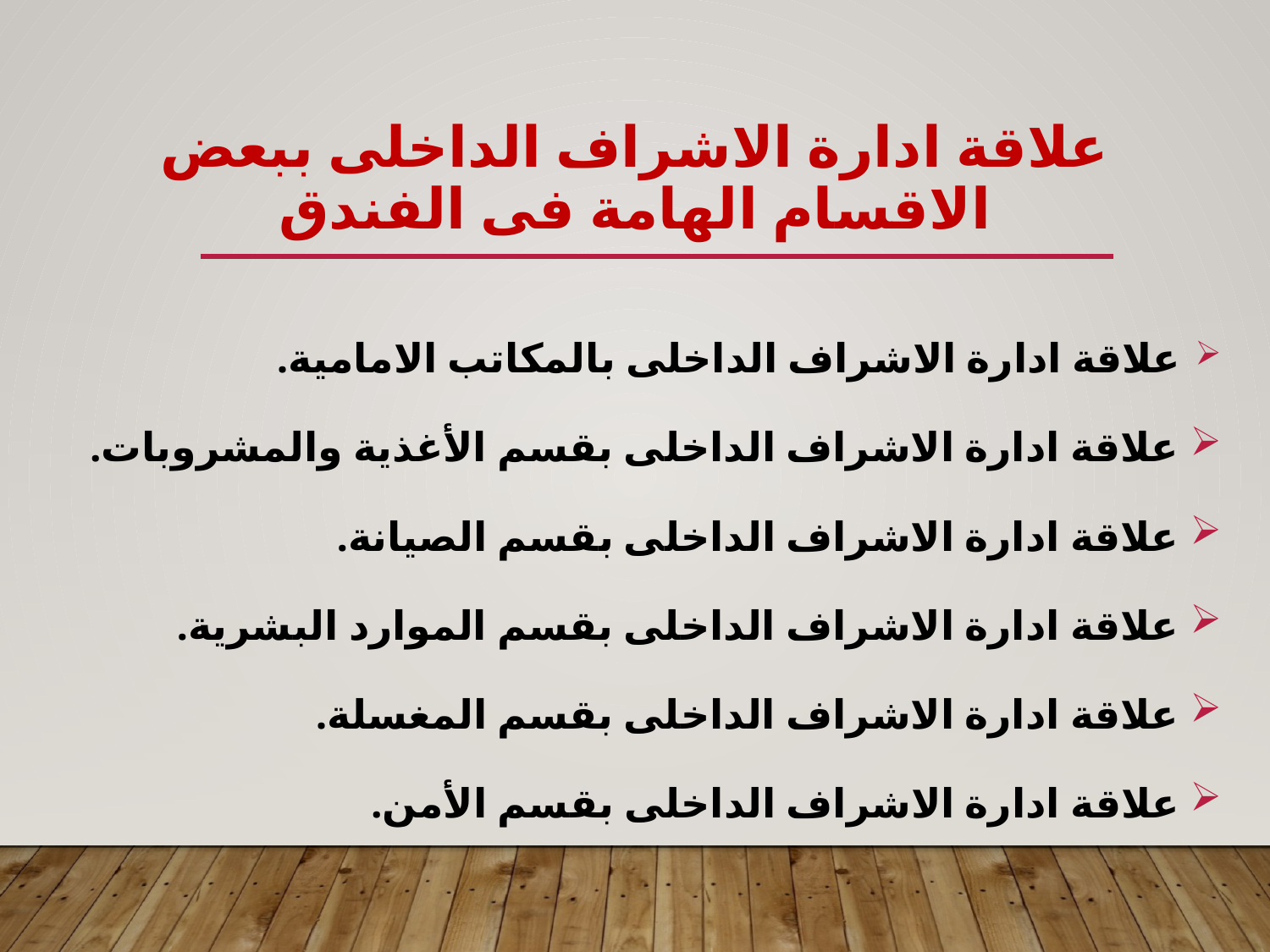

# علاقة ادارة الاشراف الداخلى ببعض الاقسام الهامة فى الفندق
 علاقة ادارة الاشراف الداخلى بالمكاتب الامامية.
 علاقة ادارة الاشراف الداخلى بقسم الأغذية والمشروبات.
 علاقة ادارة الاشراف الداخلى بقسم الصيانة.
 علاقة ادارة الاشراف الداخلى بقسم الموارد البشرية.
 علاقة ادارة الاشراف الداخلى بقسم المغسلة.
 علاقة ادارة الاشراف الداخلى بقسم الأمن.